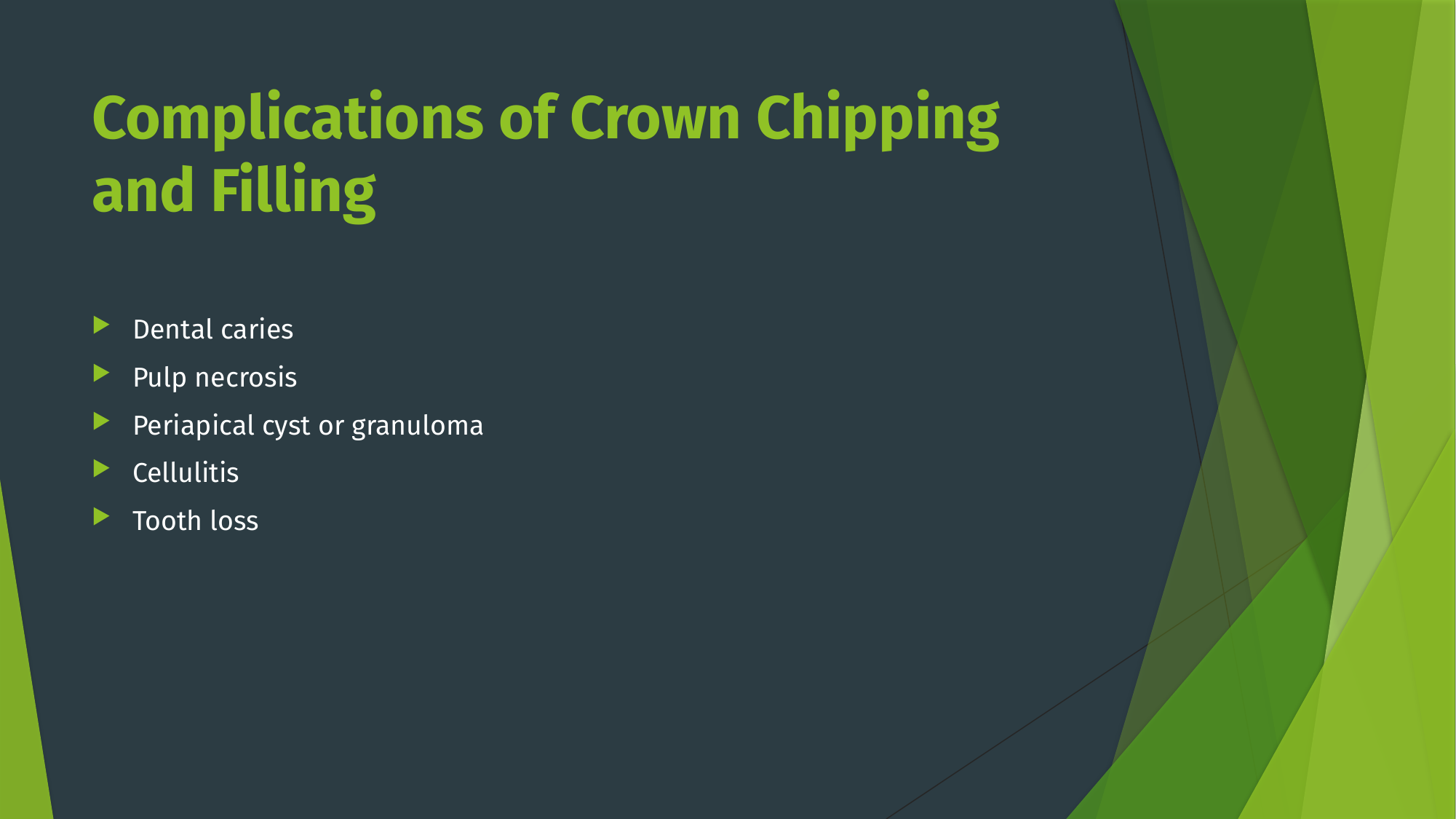

# Complications of Crown Chipping and Filling

Dental caries
Pulp necrosis
Periapical cyst or granuloma
Cellulitis
Tooth loss